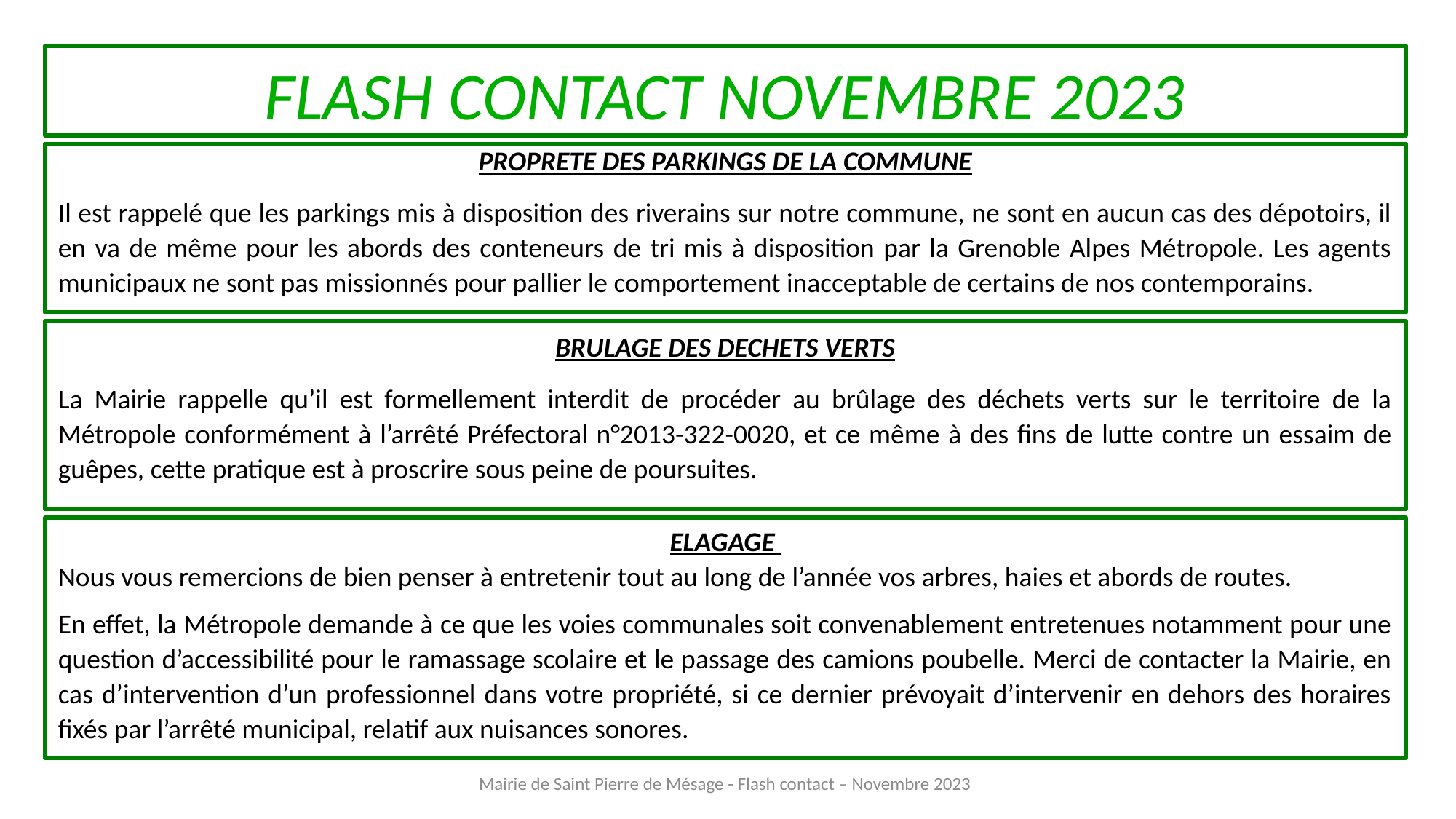

# FLASH CONTACT NOVEMBRE 2023
PROPRETE DES PARKINGS DE LA COMMUNE

Il est rappelé que les parkings mis à disposition des riverains sur notre commune, ne sont en aucun cas des dépotoirs, il en va de même pour les abords des conteneurs de tri mis à disposition par la Grenoble Alpes Métropole. Les agents municipaux ne sont pas missionnés pour pallier le comportement inacceptable de certains de nos contemporains.

BRULAGE DES DECHETS VERTS

La Mairie rappelle qu’il est formellement interdit de procéder au brûlage des déchets verts sur le territoire de la Métropole conformément à l’arrêté Préfectoral n°2013-322-0020, et ce même à des fins de lutte contre un essaim de guêpes, cette pratique est à proscrire sous peine de poursuites.

ELAGAGE
Nous vous remercions de bien penser à entretenir tout au long de l’année vos arbres, haies et abords de routes.
En effet, la Métropole demande à ce que les voies communales soit convenablement entretenues notamment pour une question d’accessibilité pour le ramassage scolaire et le passage des camions poubelle. Merci de contacter la Mairie, en cas d’intervention d’un professionnel dans votre propriété, si ce dernier prévoyait d’intervenir en dehors des horaires fixés par l’arrêté municipal, relatif aux nuisances sonores.

Mairie de Saint Pierre de Mésage - Flash contact – Novembre 2023